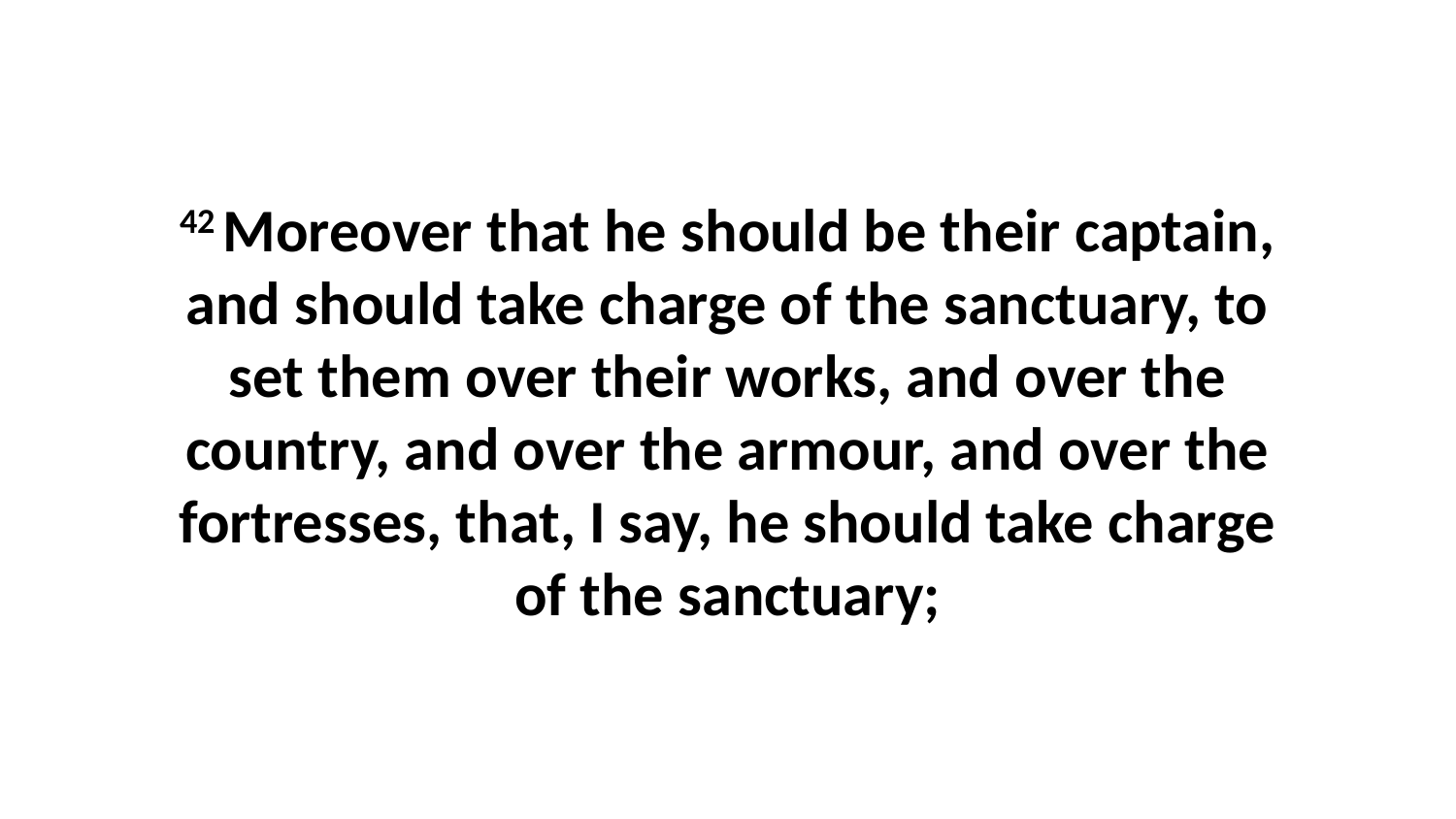

42 Moreover that he should be their captain, and should take charge of the sanctuary, to set them over their works, and over the country, and over the armour, and over the fortresses, that, I say, he should take charge of the sanctuary;